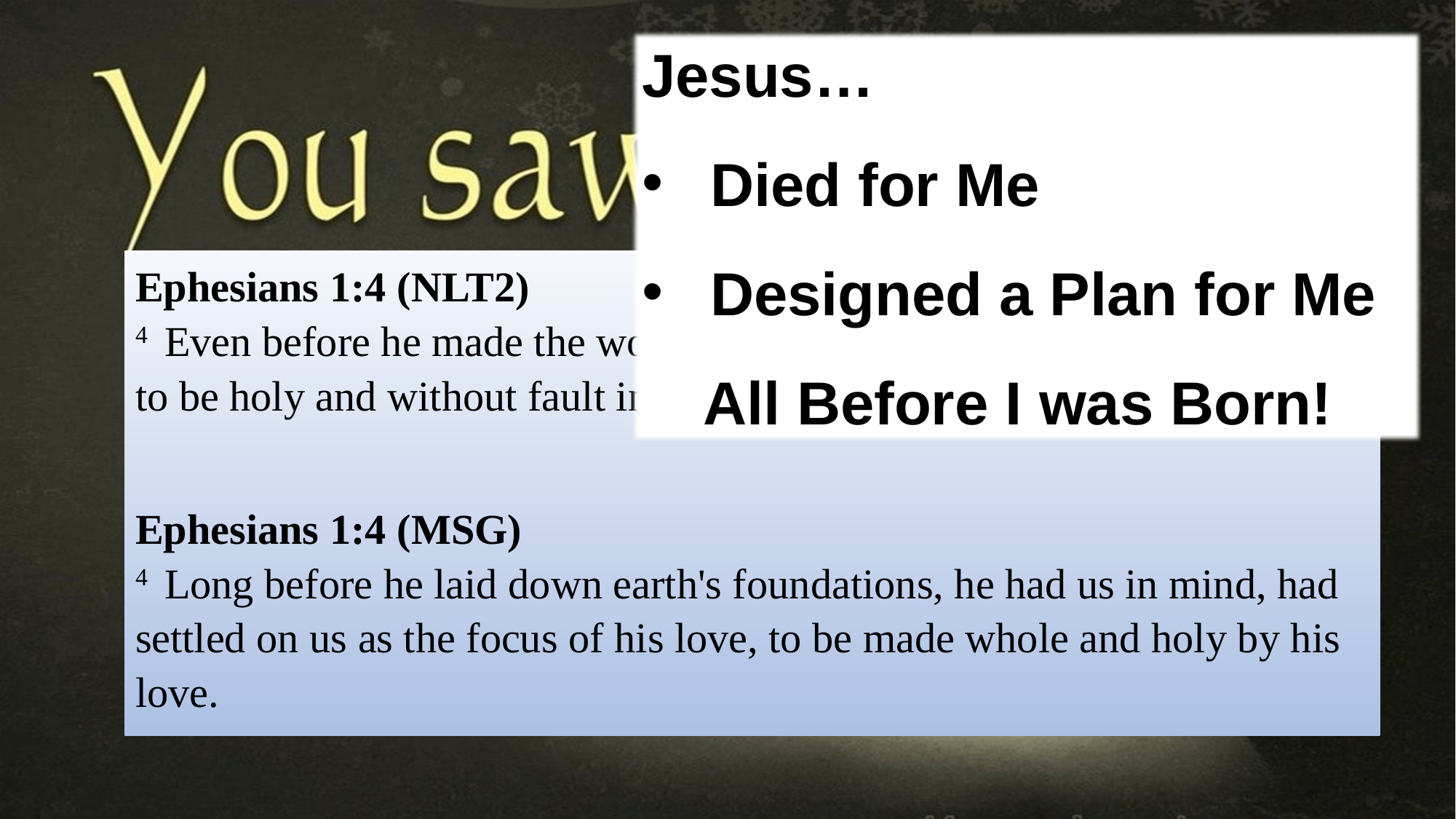

Jesus…
Died for Me
Designed a Plan for Me
All Before I was Born!
Ephesians 1:4 (NLT2)
4  Even before he made the world, God loved us and chose us in Christ to be holy and without fault in his eyes.

Ephesians 1:4 (MSG)
4  Long before he laid down earth's foundations, he had us in mind, had settled on us as the focus of his love, to be made whole and holy by his love.